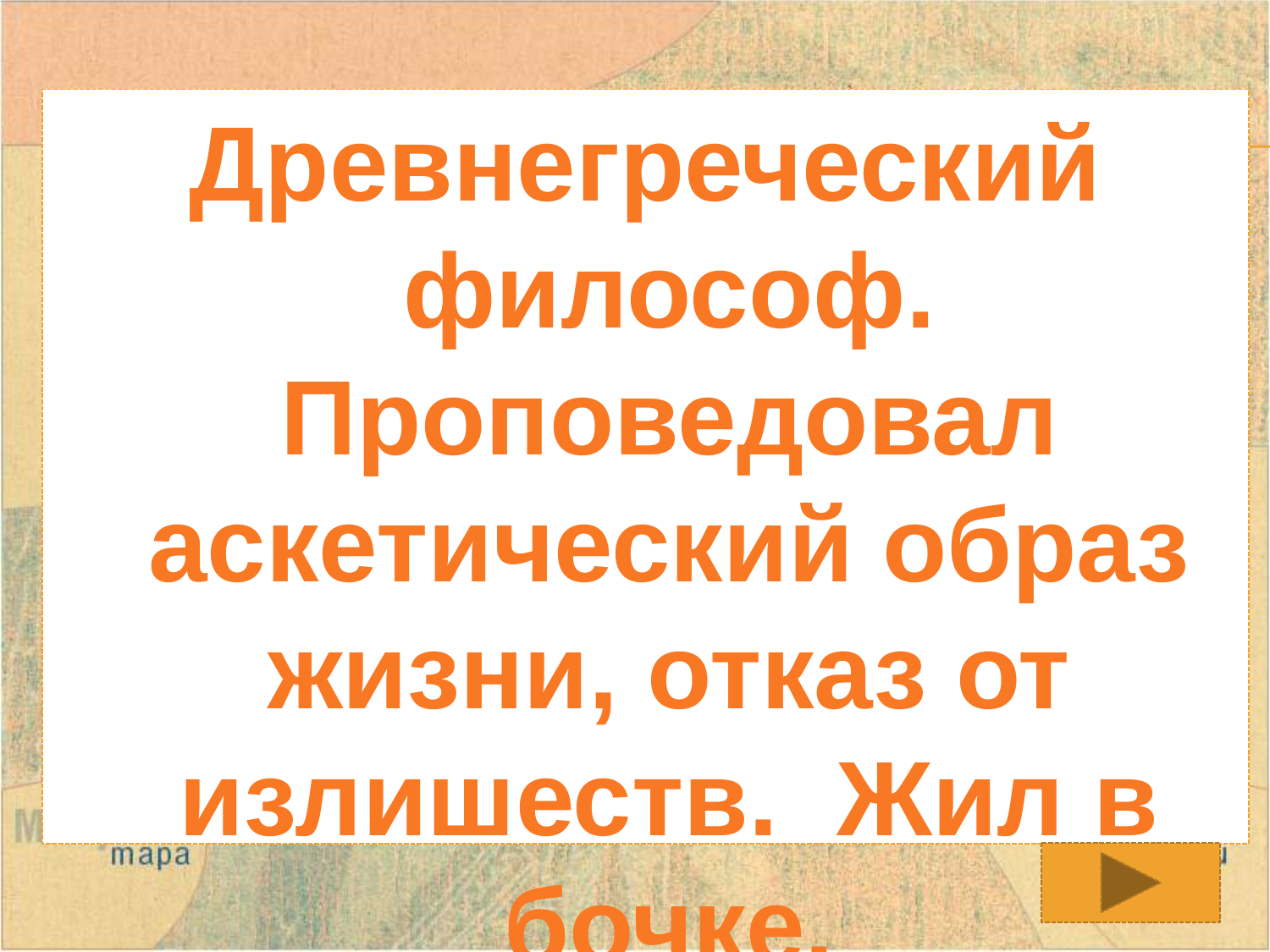

Древнегреческий философ. Проповедовал аскетический образ жизни, отказ от излишеств.  Жил в бочке.